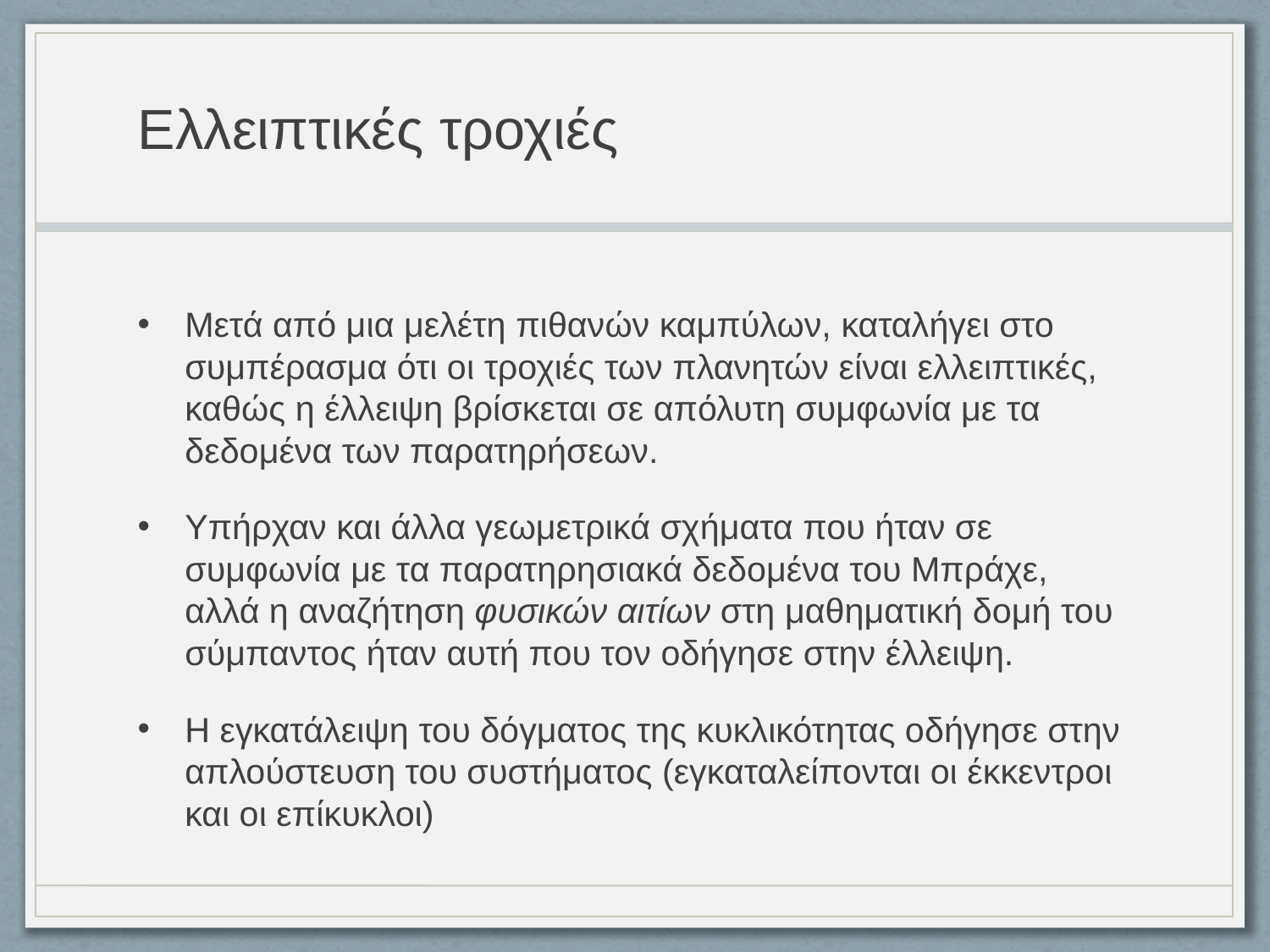

# Ελλειπτικές τροχιές
Μετά από μια μελέτη πιθανών καμπύλων, καταλήγει στο συμπέρασμα ότι οι τροχιές των πλανητών είναι ελλειπτικές, καθώς η έλλειψη βρίσκεται σε απόλυτη συμφωνία με τα δεδομένα των παρατηρήσεων.
Υπήρχαν και άλλα γεωμετρικά σχήματα που ήταν σε συμφωνία με τα παρατηρησιακά δεδομένα του Μπράχε, αλλά η αναζήτηση φυσικών αιτίων στη μαθηματική δομή του σύμπαντος ήταν αυτή που τον οδήγησε στην έλλειψη.
Η εγκατάλειψη του δόγματος της κυκλικότητας οδήγησε στην απλούστευση του συστήματος (εγκαταλείπονται οι έκκεντροι και οι επίκυκλοι)